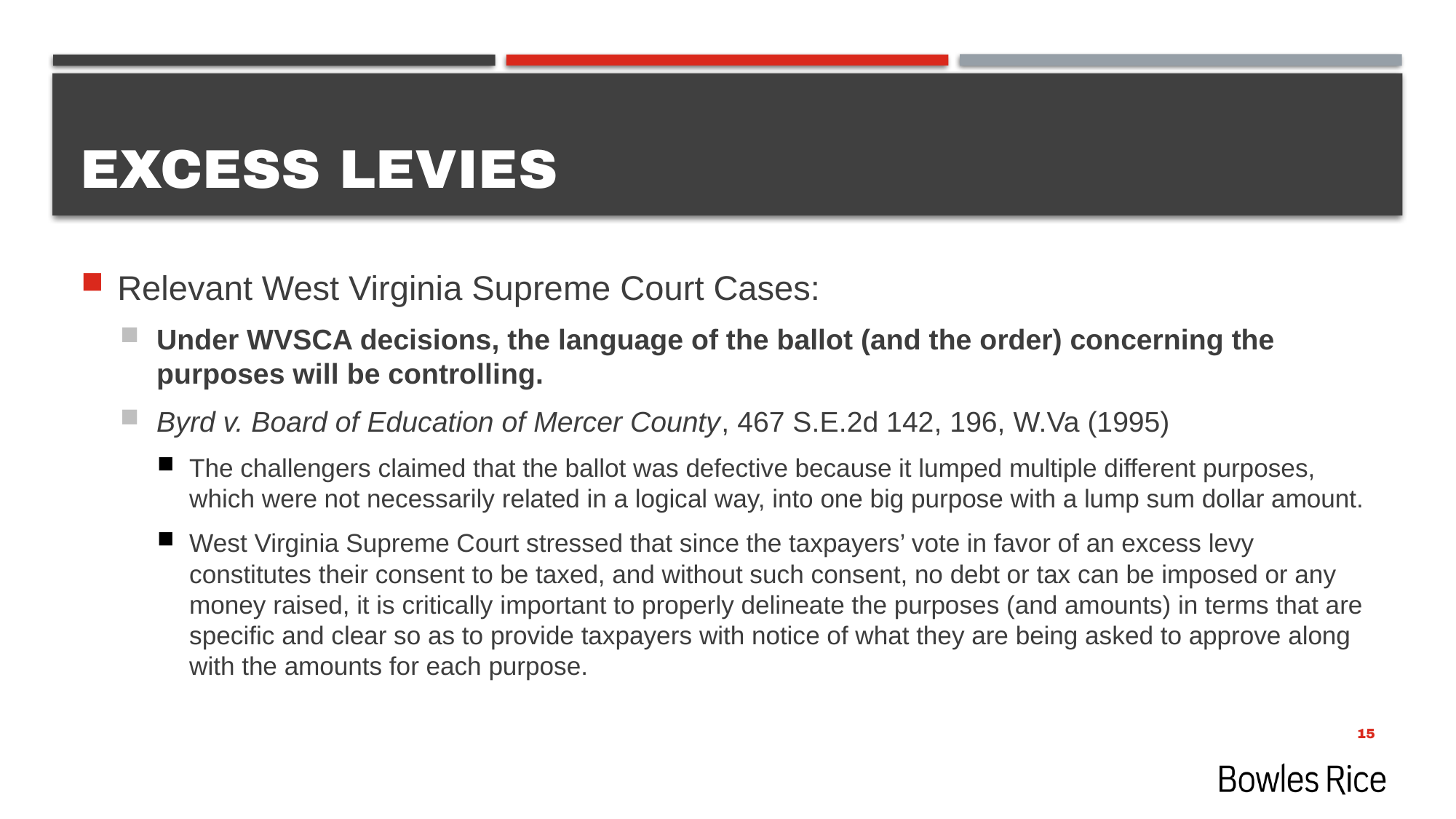

# EXCESS LEVIES
Relevant West Virginia Supreme Court Cases:
Under WVSCA decisions, the language of the ballot (and the order) concerning the purposes will be controlling.
Byrd v. Board of Education of Mercer County, 467 S.E.2d 142, 196, W.Va (1995)
The challengers claimed that the ballot was defective because it lumped multiple different purposes, which were not necessarily related in a logical way, into one big purpose with a lump sum dollar amount.
West Virginia Supreme Court stressed that since the taxpayers’ vote in favor of an excess levy constitutes their consent to be taxed, and without such consent, no debt or tax can be imposed or any money raised, it is critically important to properly delineate the purposes (and amounts) in terms that are specific and clear so as to provide taxpayers with notice of what they are being asked to approve along with the amounts for each purpose.

15